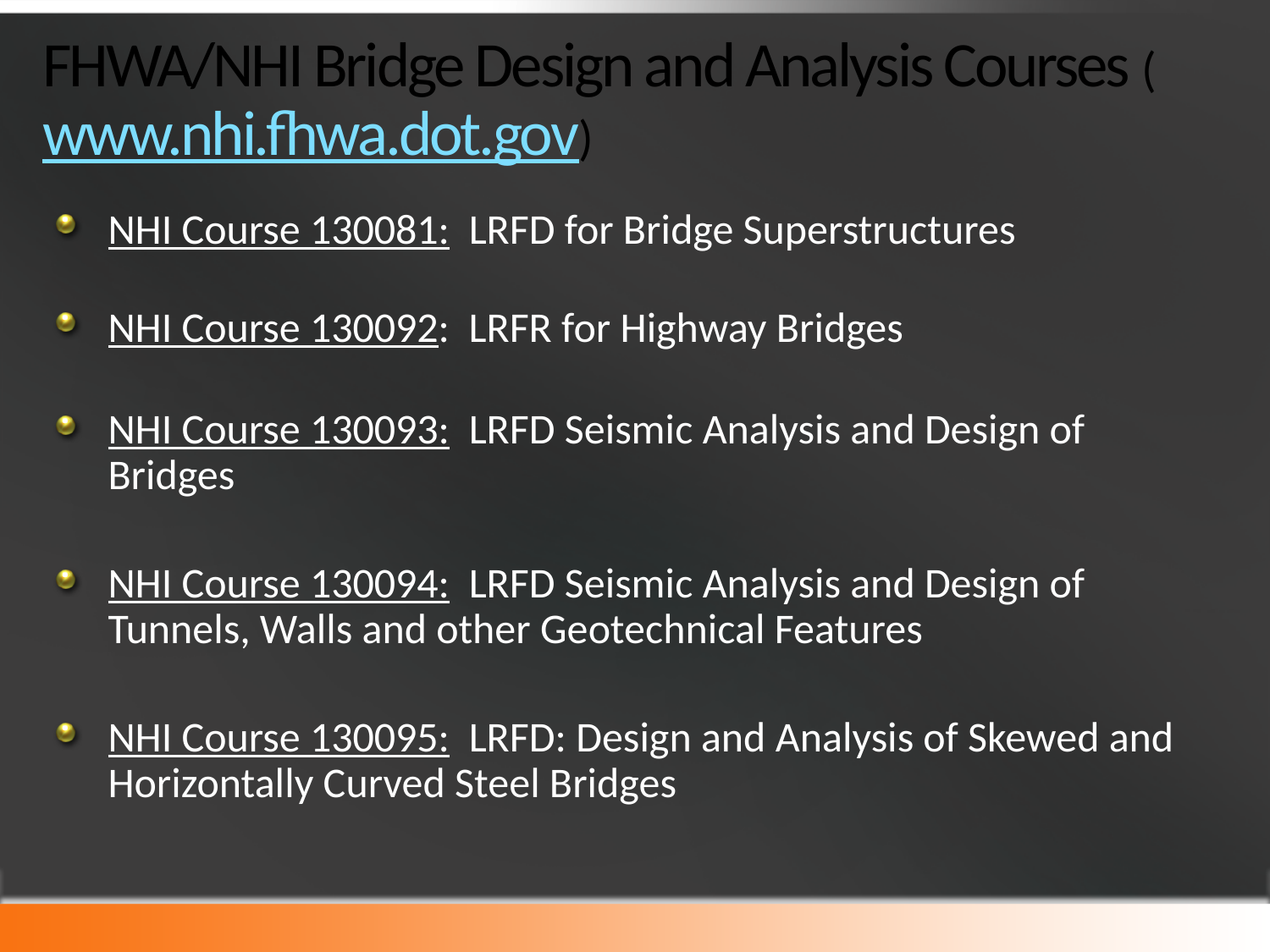

# FHWA/NHI Bridge Design and Analysis Courses (www.nhi.fhwa.dot.gov)
NHI Course 130081:  LRFD for Bridge Superstructures

NHI Course 130092:  LRFR for Highway Bridges

NHI Course 130093:  LRFD Seismic Analysis and Design of Bridges

NHI Course 130094:  LRFD Seismic Analysis and Design of Tunnels, Walls and other Geotechnical Features

NHI Course 130095:  LRFD: Design and Analysis of Skewed and Horizontally Curved Steel Bridges